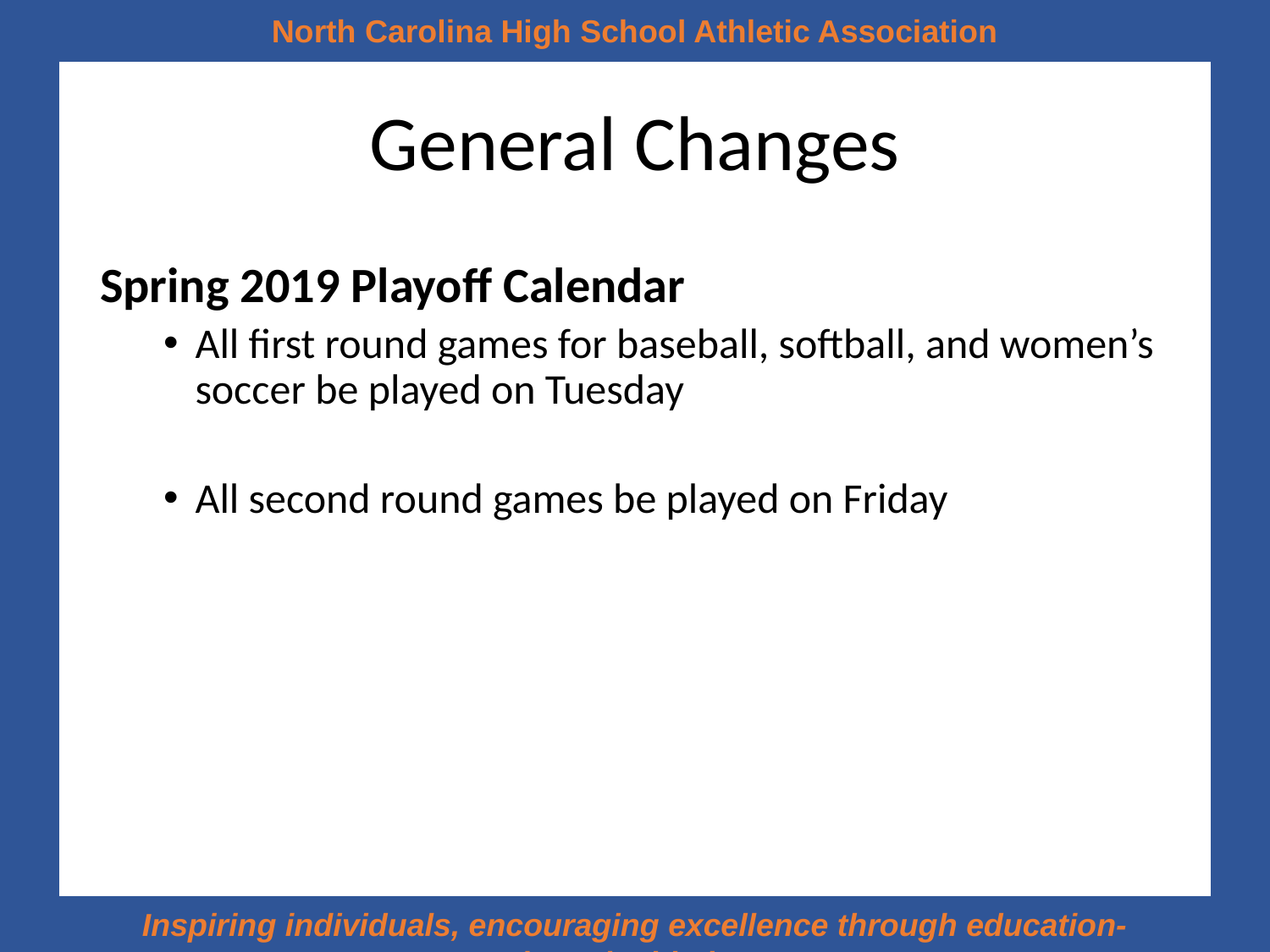

# General Changes
Spring 2019 Playoff Calendar
All first round games for baseball, softball, and women’s soccer be played on Tuesday

All second round games be played on Friday